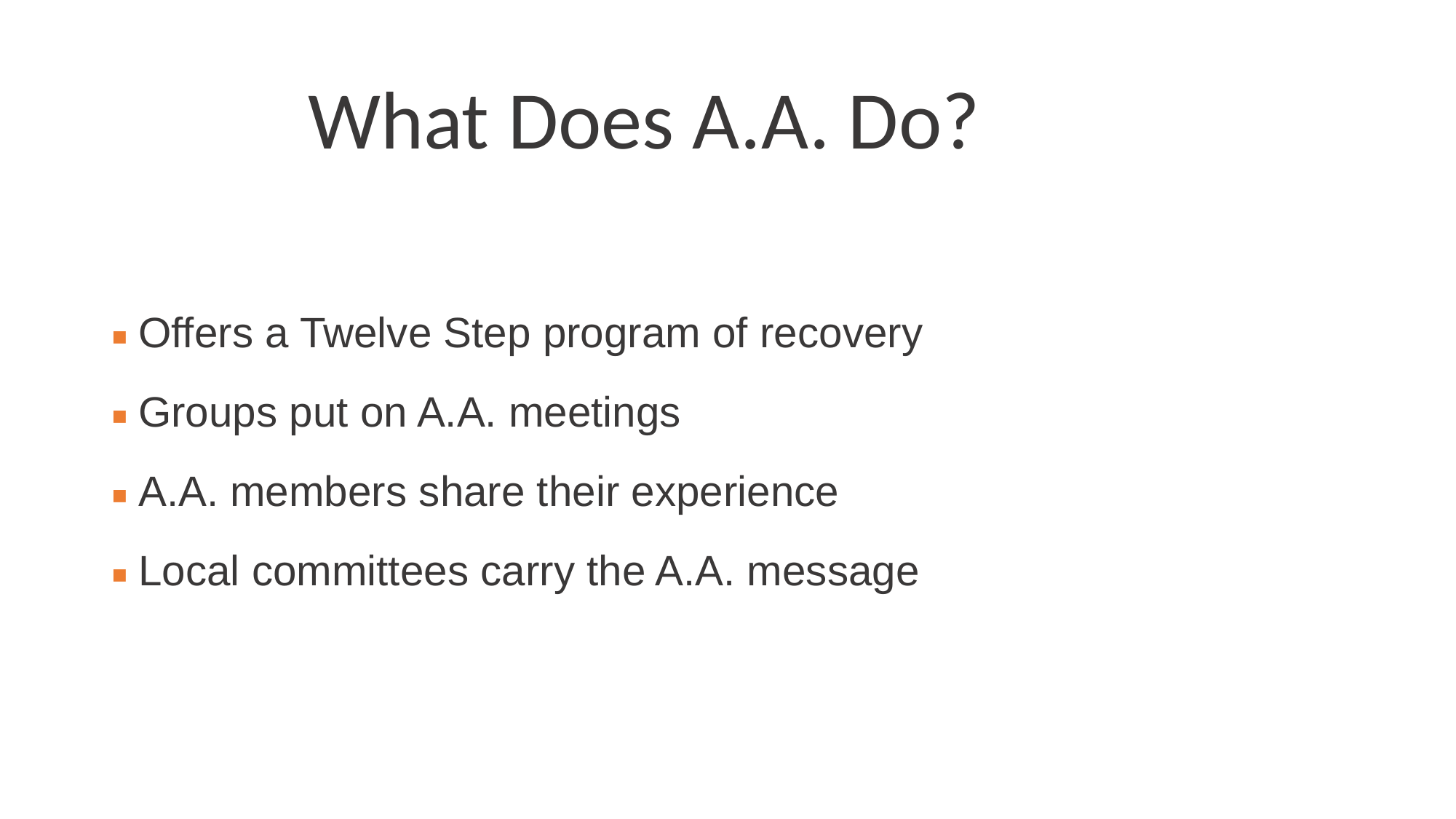

# What Does A.A. Do?
Offers a Twelve Step program of recovery
Groups put on A.A. meetings
A.A. members share their experience
Local committees carry the A.A. message